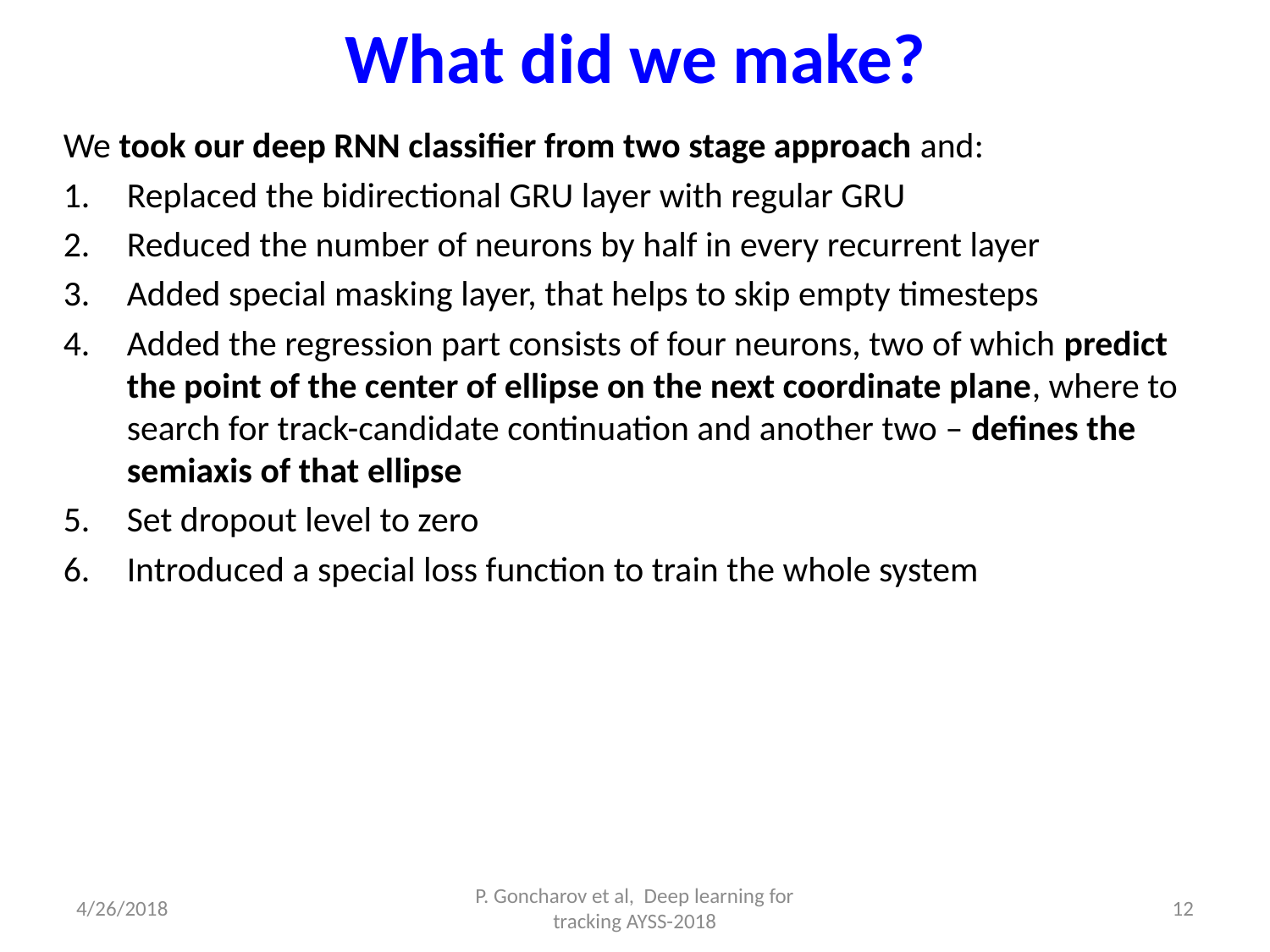

# What did we make?
We took our deep RNN classifier from two stage approach and:
Replaced the bidirectional GRU layer with regular GRU
Reduced the number of neurons by half in every recurrent layer
Added special masking layer, that helps to skip empty timesteps
Added the regression part consists of four neurons, two of which predict the point of the center of ellipse on the next coordinate plane, where to search for track-candidate continuation and another two – defines the semiaxis of that ellipse
Set dropout level to zero
Introduced a special loss function to train the whole system
4/26/2018
P. Goncharov et al,  Deep learning for tracking AYSS-2018
12